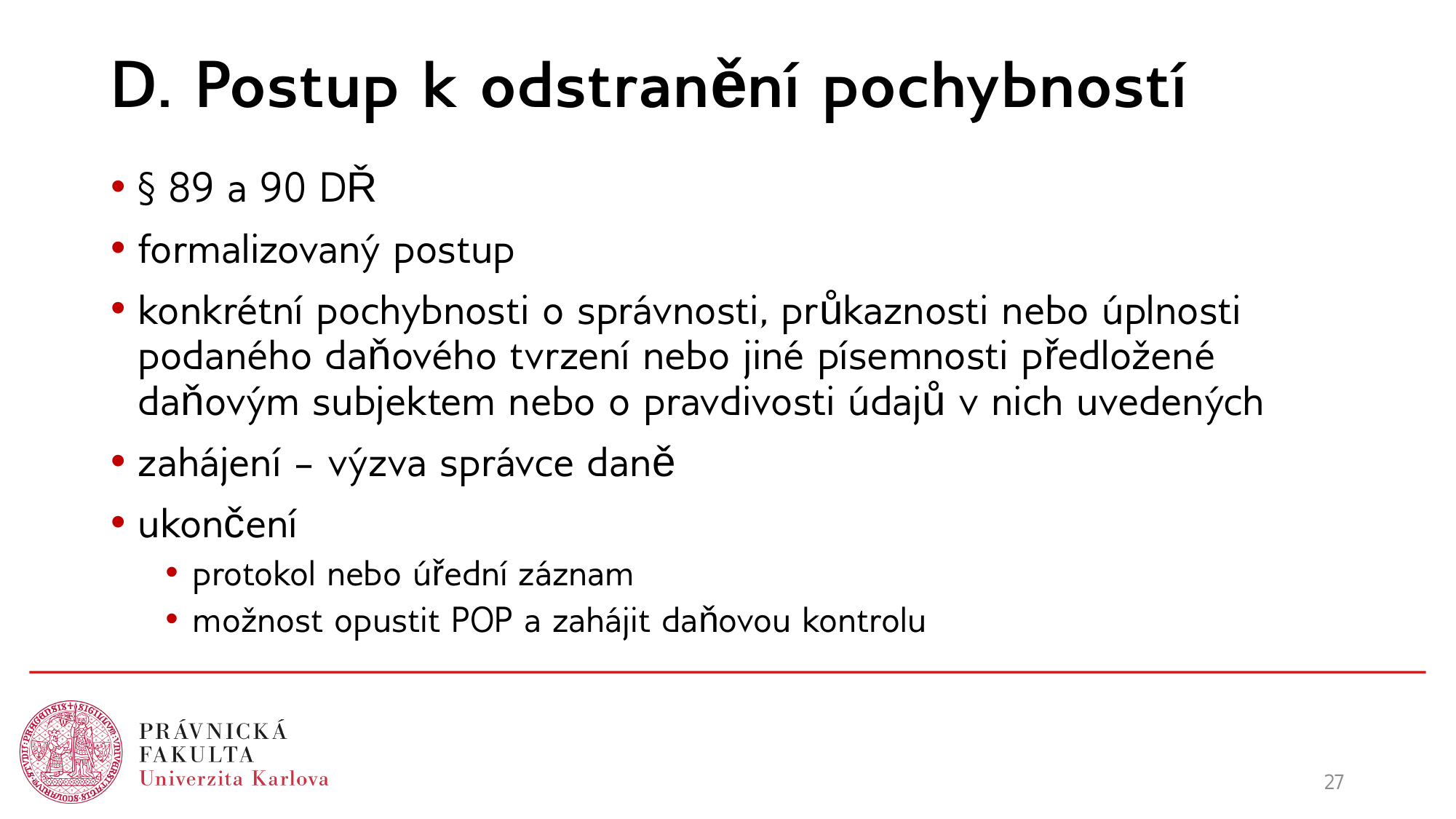

# D. Postup k odstranění pochybností
§ 89 a 90 DŘ
formalizovaný postup
konkrétní pochybnosti o správnosti, průkaznosti nebo úplnosti podaného daňového tvrzení nebo jiné písemnosti předložené daňovým subjektem nebo o pravdivosti údajů v nich uvedených
zahájení – výzva správce daně
ukončení
protokol nebo úřední záznam
možnost opustit POP a zahájit daňovou kontrolu

27